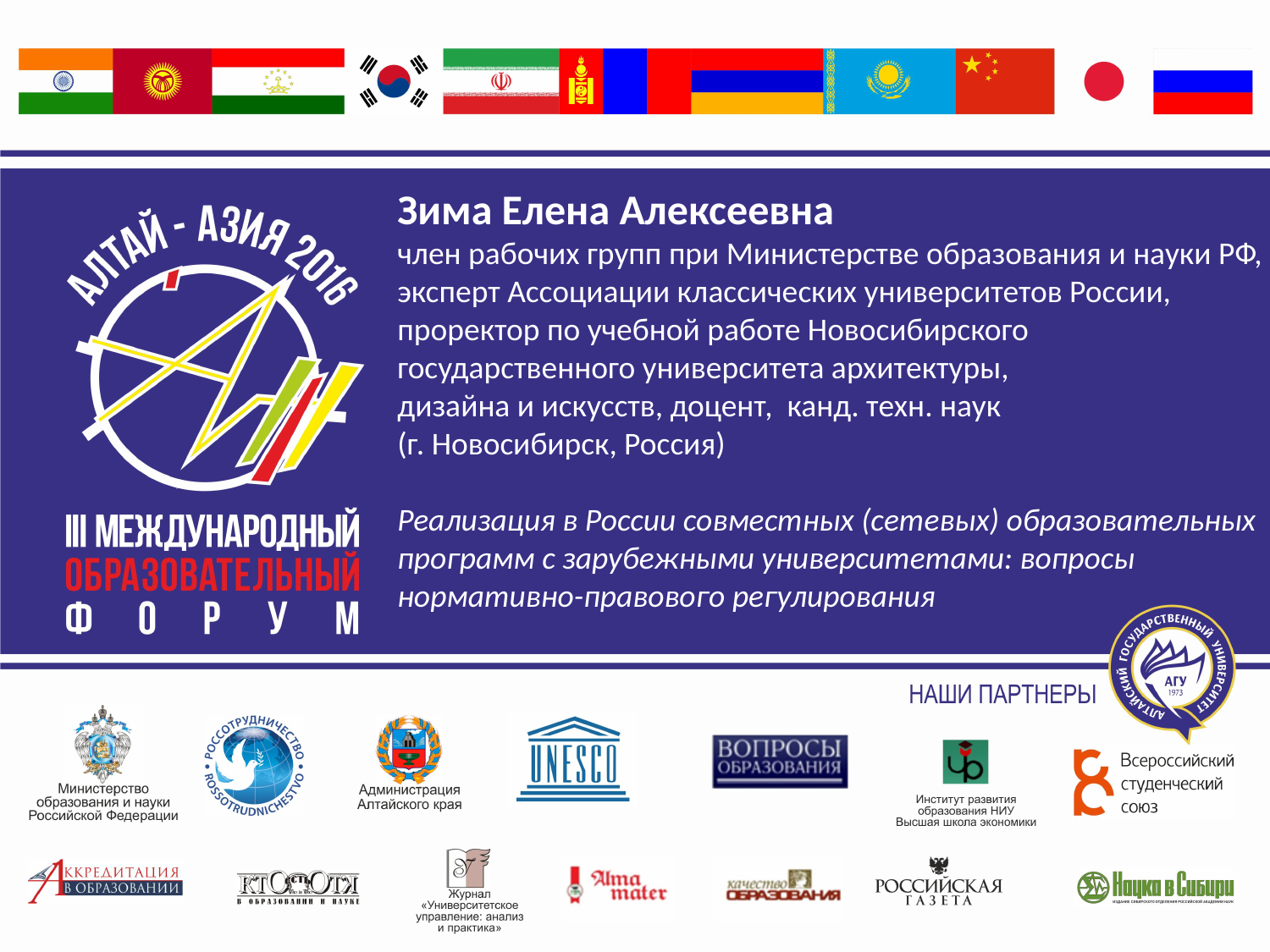

Зима Елена Алексеевна
член рабочих групп при Министерстве образования и науки РФ, эксперт Ассоциации классических университетов России, проректор по учебной работе Новосибирского государственного университета архитектуры,
дизайна и искусств, доцент,  канд. техн. наук
(г. Новосибирск, Россия)

Реализация в России совместных (сетевых) образовательных программ с зарубежными университетами: вопросы нормативно-правового регулирования